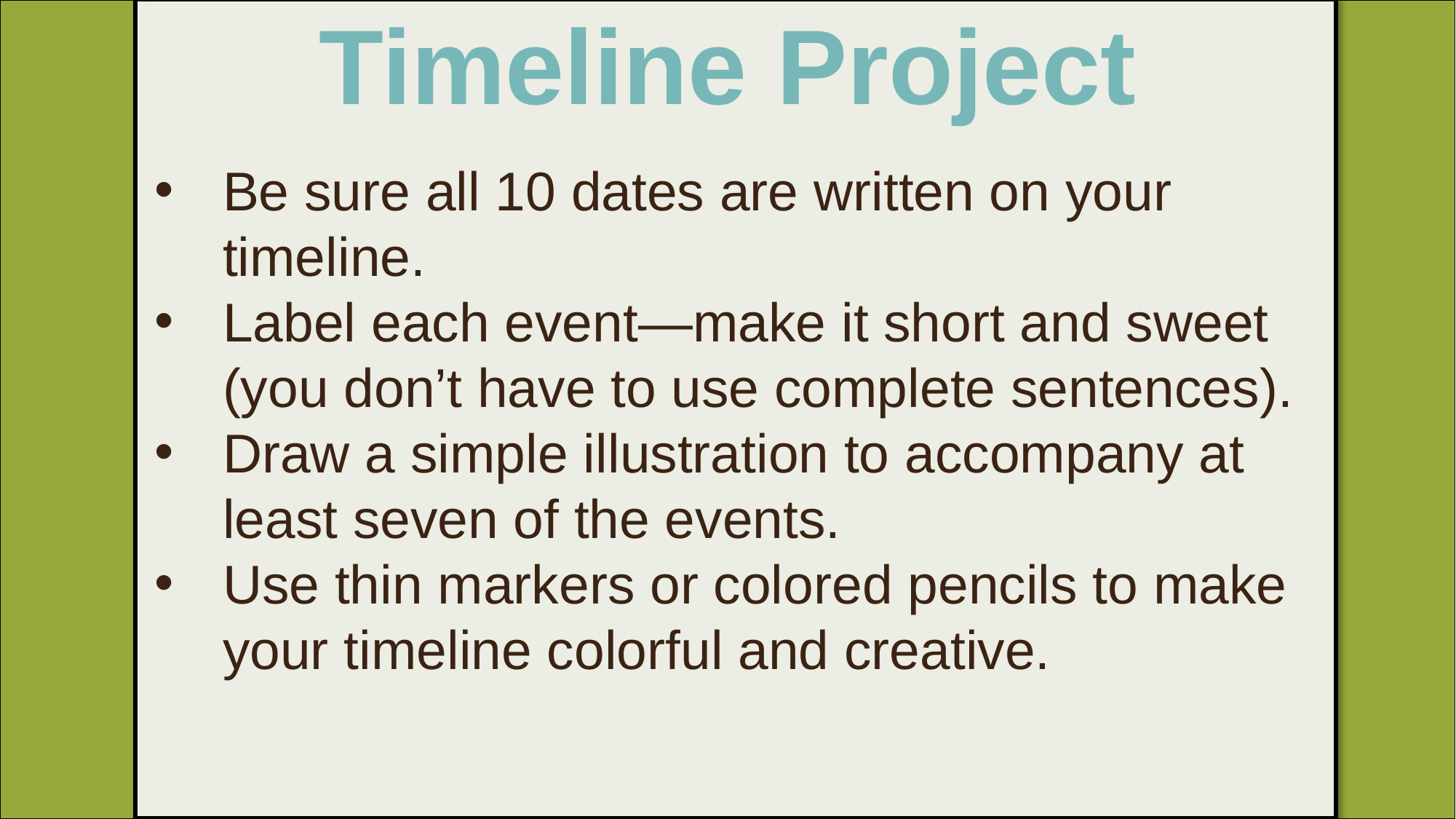

Timeline Project

Be sure all 10 dates are written on your timeline.
Label each event—make it short and sweet (you don’t have to use complete sentences).
Draw a simple illustration to accompany at least seven of the events.
Use thin markers or colored pencils to make your timeline colorful and creative.